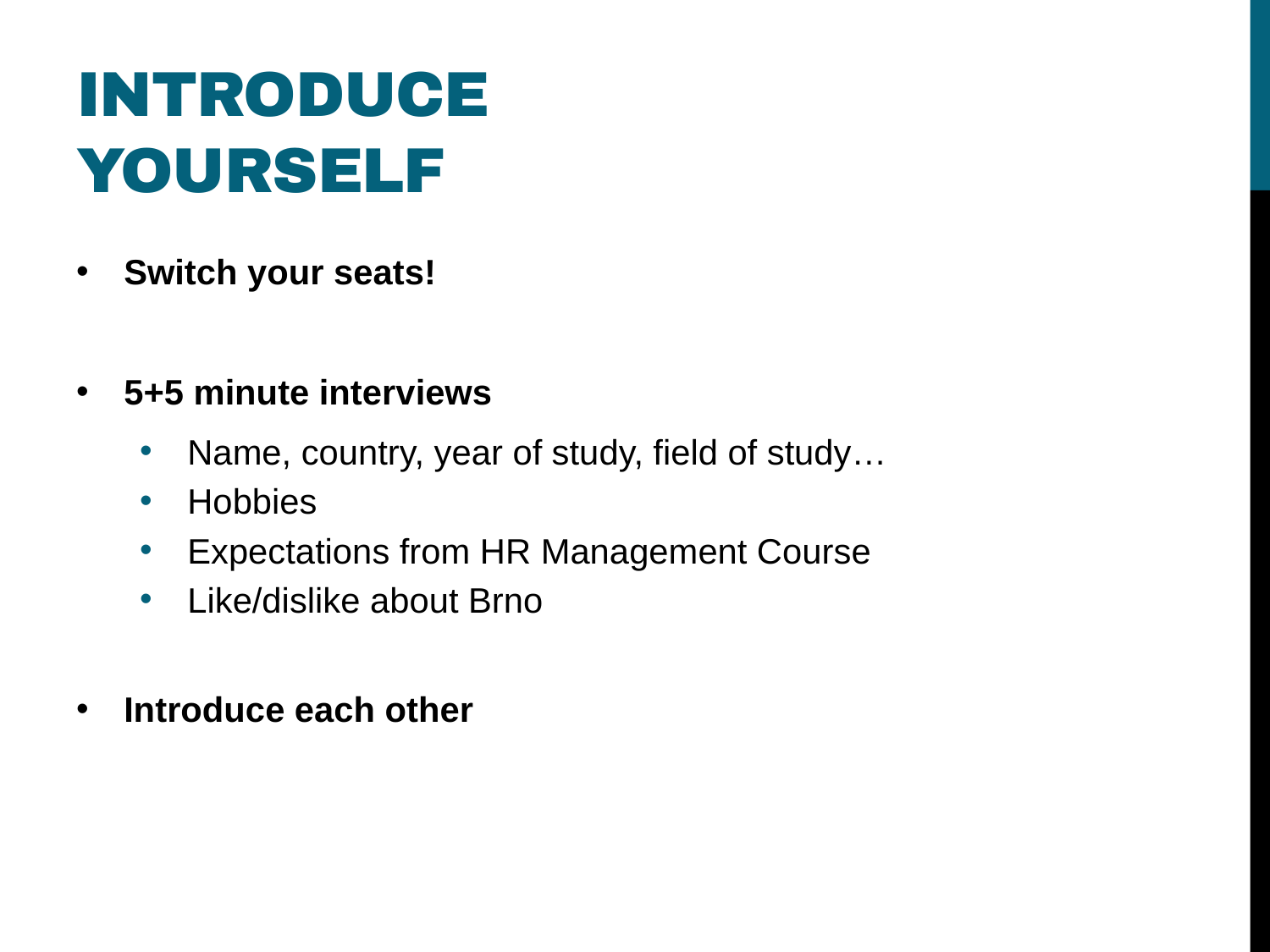

# Introduce yourself
Switch your seats!

5+5 minute interviews
Name, country, year of study, field of study…
Hobbies
Expectations from HR Management Course
Like/dislike about Brno

Introduce each other